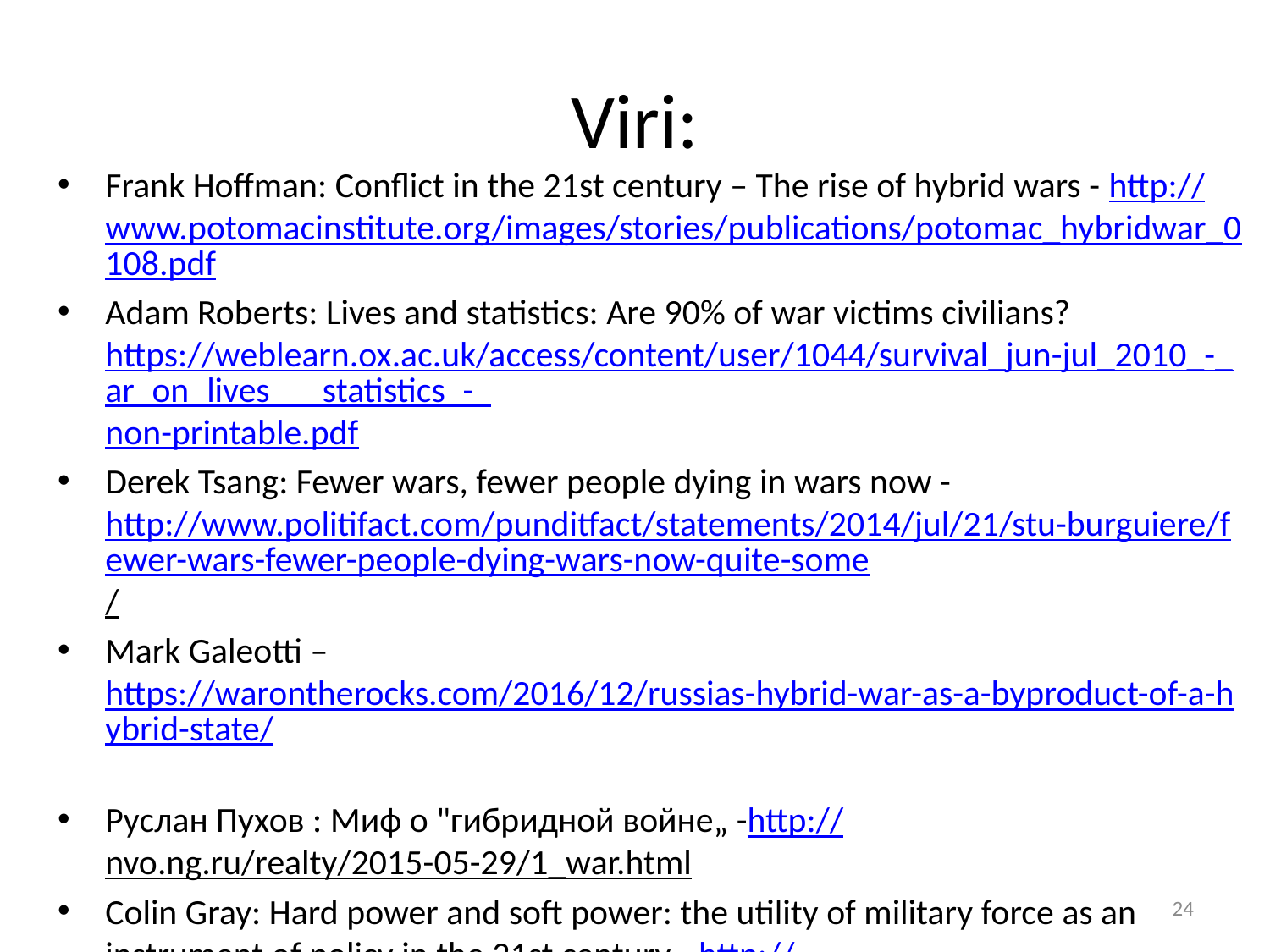

# Viri:
Frank Hoffman: Conflict in the 21st century – The rise of hybrid wars - http://www.potomacinstitute.org/images/stories/publications/potomac_hybridwar_0108.pdf
Adam Roberts: Lives and statistics: Are 90% of war victims civilians? https://weblearn.ox.ac.uk/access/content/user/1044/survival_jun-jul_2010_-_ar_on_lives___statistics_-_non-printable.pdf
Derek Tsang: Fewer wars, fewer people dying in wars now -  http://www.politifact.com/punditfact/statements/2014/jul/21/stu-burguiere/fewer-wars-fewer-people-dying-wars-now-quite-some/
Mark Galeotti – https://warontherocks.com/2016/12/russias-hybrid-war-as-a-byproduct-of-a-hybrid-state/
Руслан Пухов : Миф о "гибридной войне„ -http://nvo.ng.ru/realty/2015-05-29/1_war.html
Colin Gray: Hard power and soft power: the utility of military force as an instrument of policy in the 21st century - http://www.strategicstudiesinstitute.army.mil/pdffiles/pub1059.pdf

24